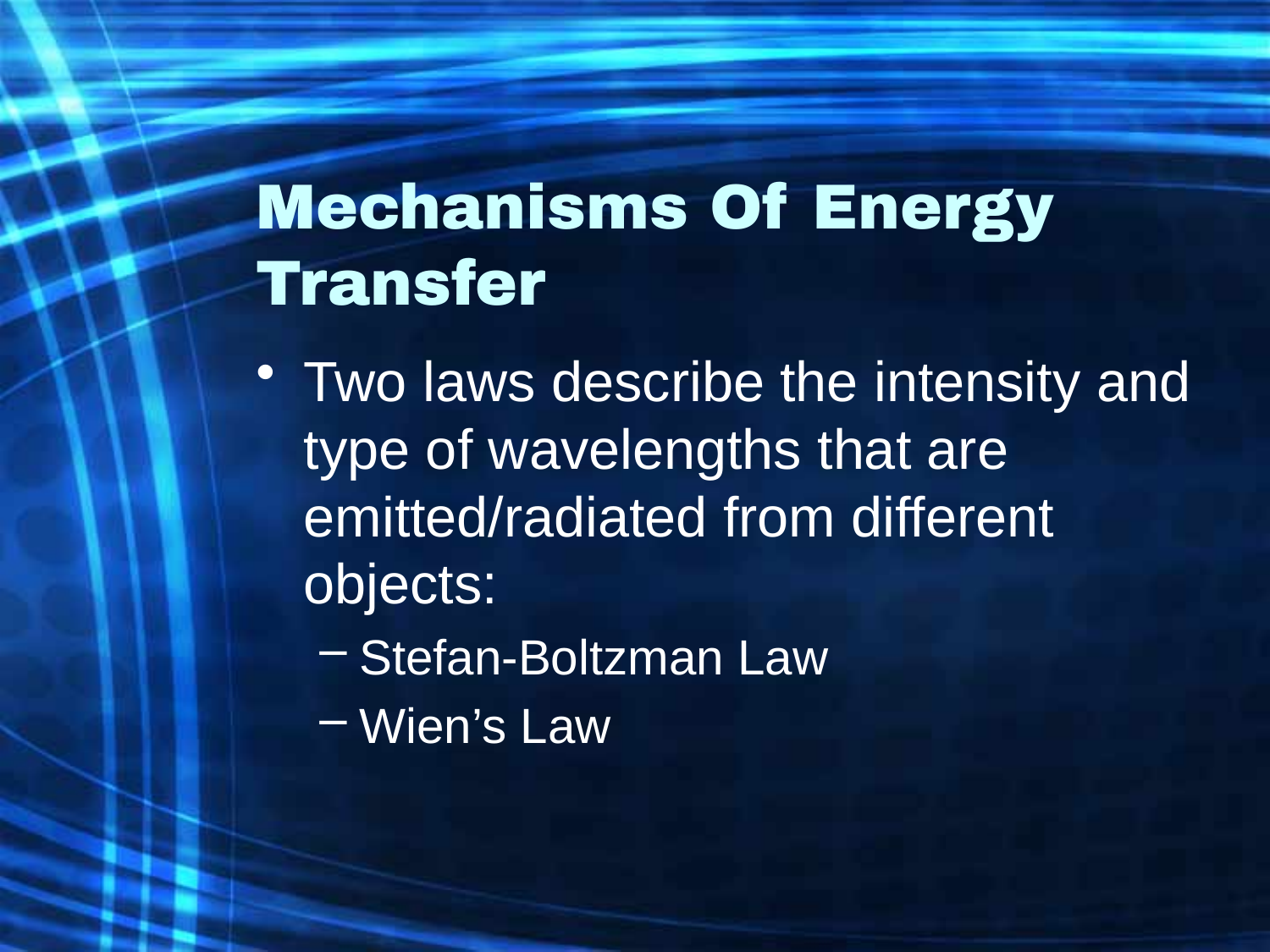

# Mechanisms Of Energy Transfer
Two laws describe the intensity and type of wavelengths that are emitted/radiated from different objects:
Stefan-Boltzman Law
Wien’s Law